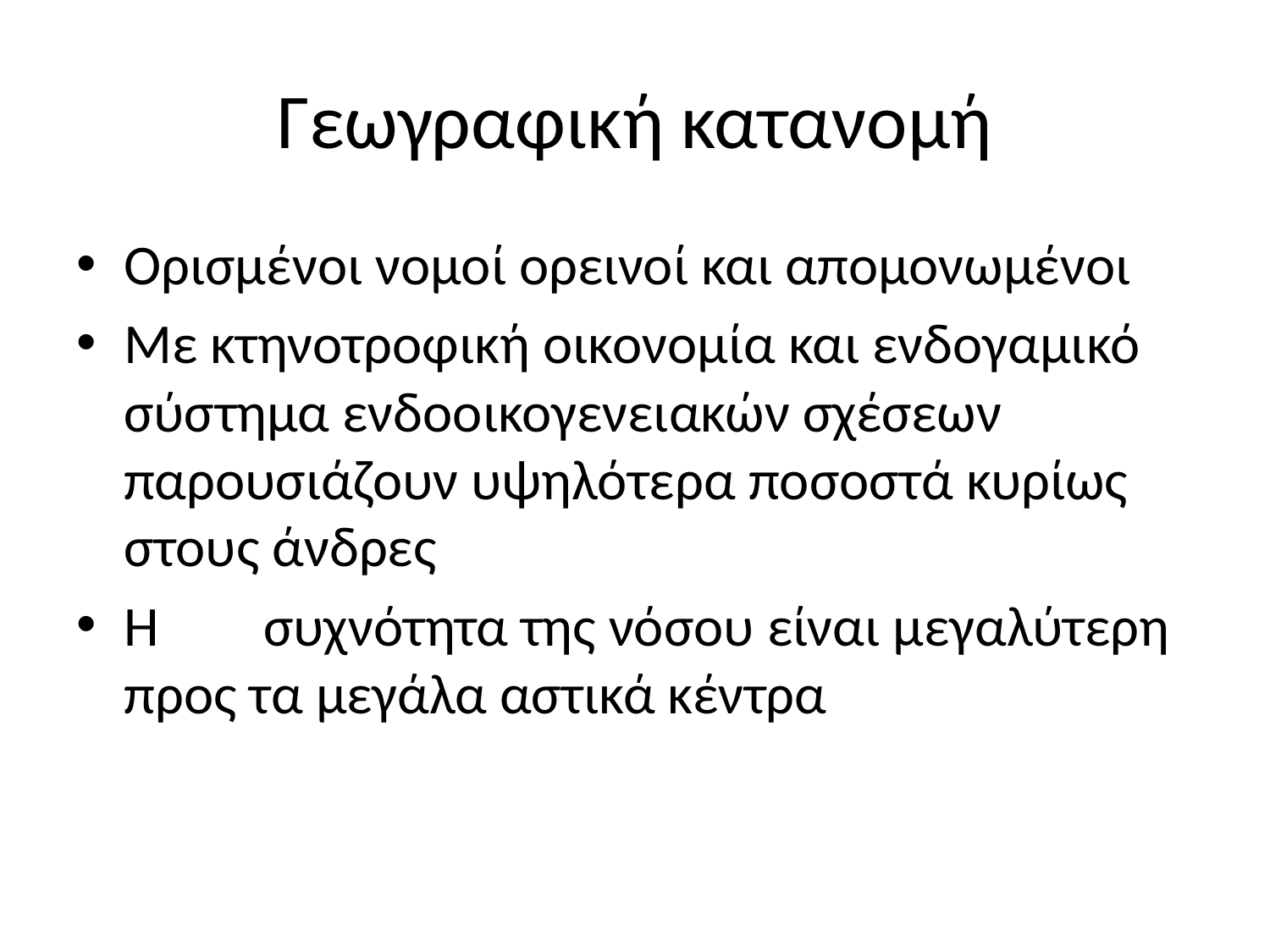

# Γεωγραφική κατανομή
Ορισμένοι νομοί ορεινοί και απομονωμένοι
Με κτηνοτροφική οικονομία και ενδογαμικό σύστημα ενδοοικογενειακών σχέσεων παρουσιάζουν υψηλότερα ποσοστά κυρίως στους άνδρες
Η	 συχνότητα της νόσου είναι μεγαλύτερη προς τα μεγάλα αστικά κέντρα